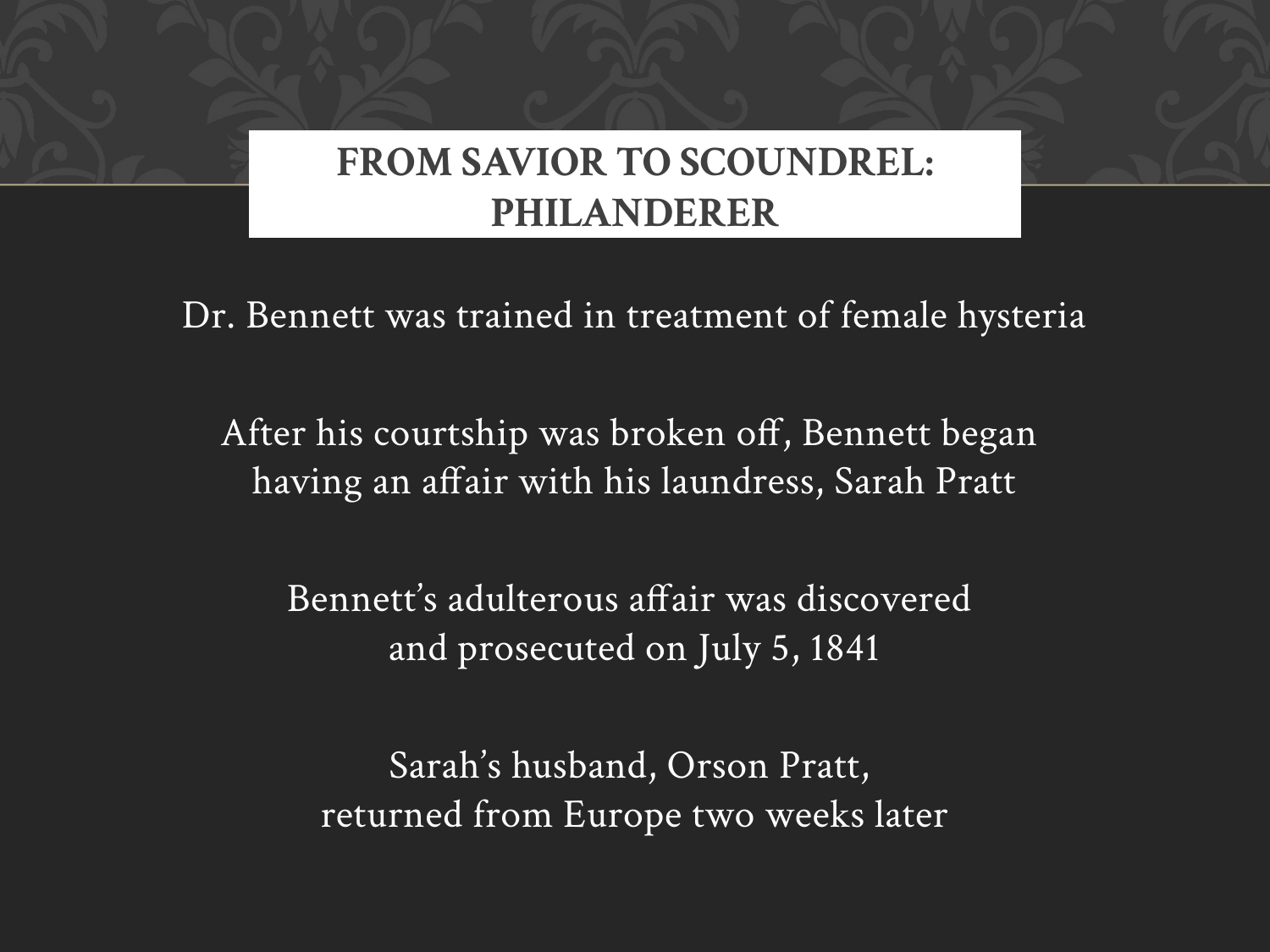

# From Savior to scoundrel: philanderer
Dr. Bennett was trained in treatment of female hysteria

After his courtship was broken off, Bennett began
having an affair with his laundress, Sarah Pratt

Bennett’s adulterous affair was discovered
and prosecuted on July 5, 1841

Sarah’s husband, Orson Pratt,
returned from Europe two weeks later